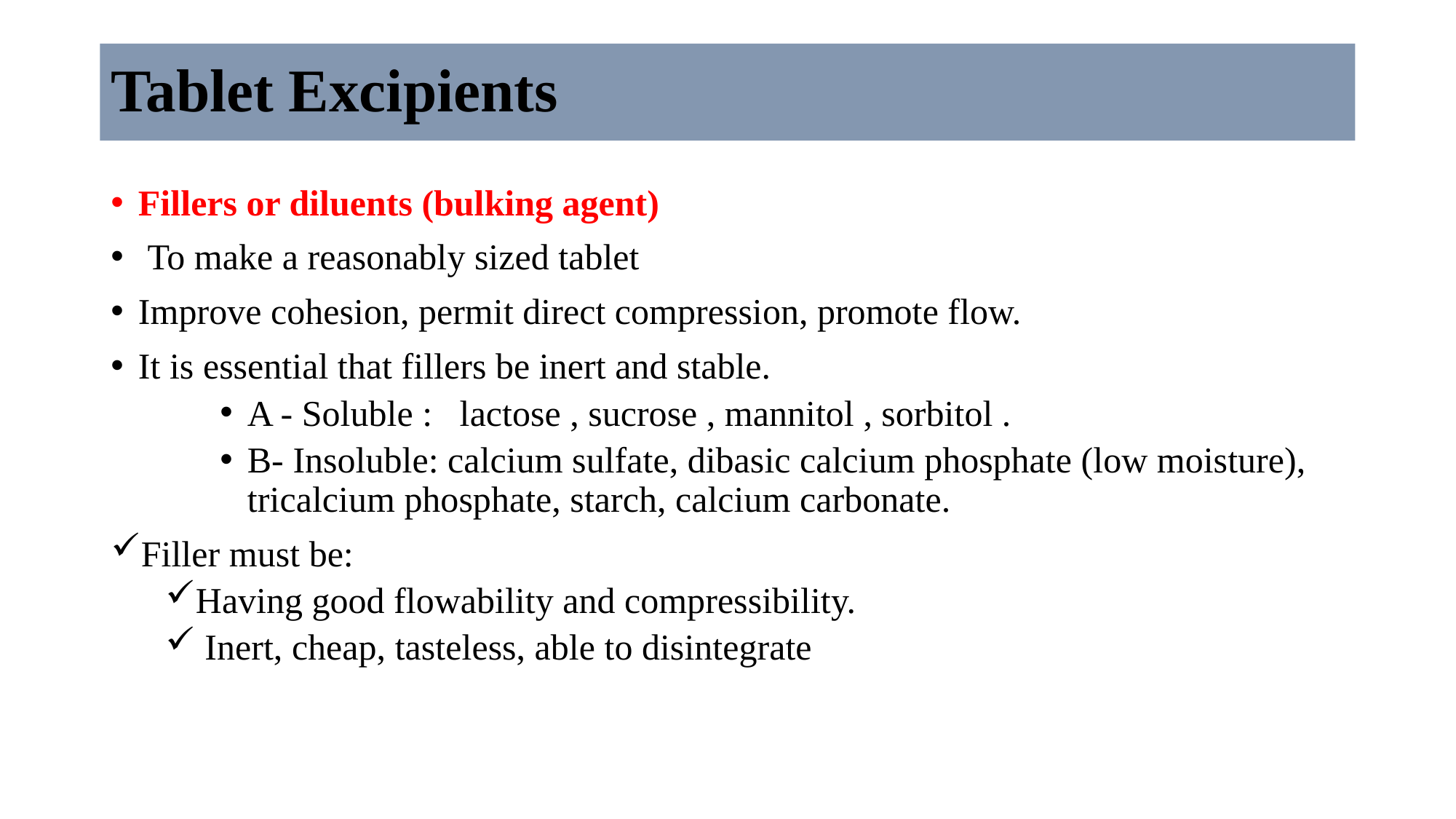

# Tablet Excipients
Fillers or diluents (bulking agent)
 To make a reasonably sized tablet
Improve cohesion, permit direct compression, promote flow.
It is essential that fillers be inert and stable.
A - Soluble :   lactose , sucrose , mannitol , sorbitol .
B- Insoluble: calcium sulfate, dibasic calcium phosphate (low moisture), tricalcium phosphate, starch, calcium carbonate.
Filler must be:
Having good flowability and compressibility.
 Inert, cheap, tasteless, able to disintegrate